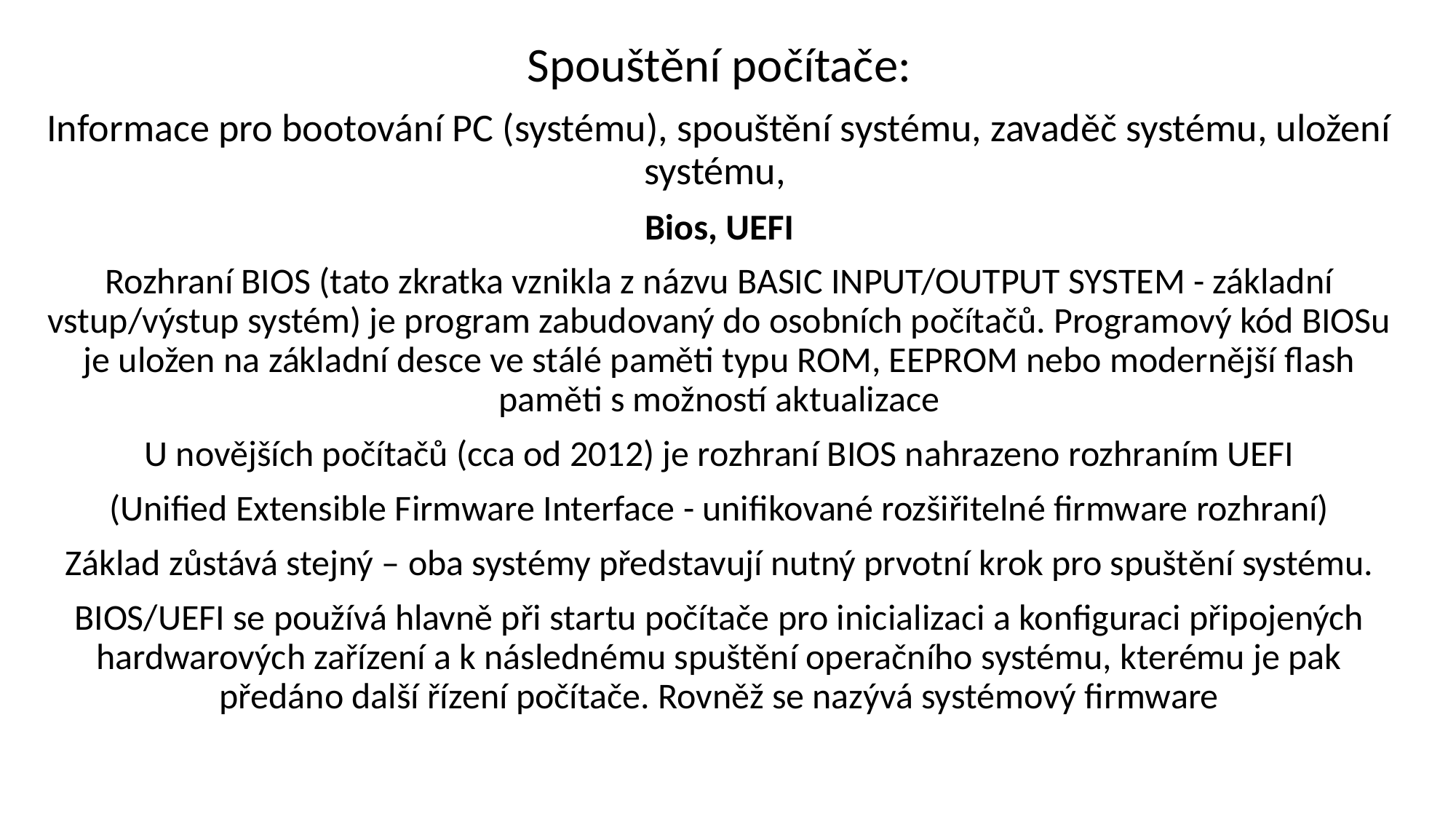

Spouštění počítače:
Informace pro bootování PC (systému), spouštění systému, zavaděč systému, uložení systému,
Bios, UEFI
Rozhraní BIOS (tato zkratka vznikla z názvu BASIC INPUT/OUTPUT SYSTEM - základní vstup/výstup systém) je program zabudovaný do osobních počítačů. Programový kód BIOSu je uložen na základní desce ve stálé paměti typu ROM, EEPROM nebo modernější flash paměti s možností aktualizace
 U novějších počítačů (cca od 2012) je rozhraní BIOS nahrazeno rozhraním UEFI
(Unified Extensible Firmware Interface - unifikované rozšiřitelné firmware rozhraní)
Základ zůstává stejný – oba systémy představují nutný prvotní krok pro spuštění systému.
BIOS/UEFI se používá hlavně při startu počítače pro inicializaci a konfiguraci připojených hardwarových zařízení a k následnému spuštění operačního systému, kterému je pak předáno další řízení počítače. Rovněž se nazývá systémový firmware